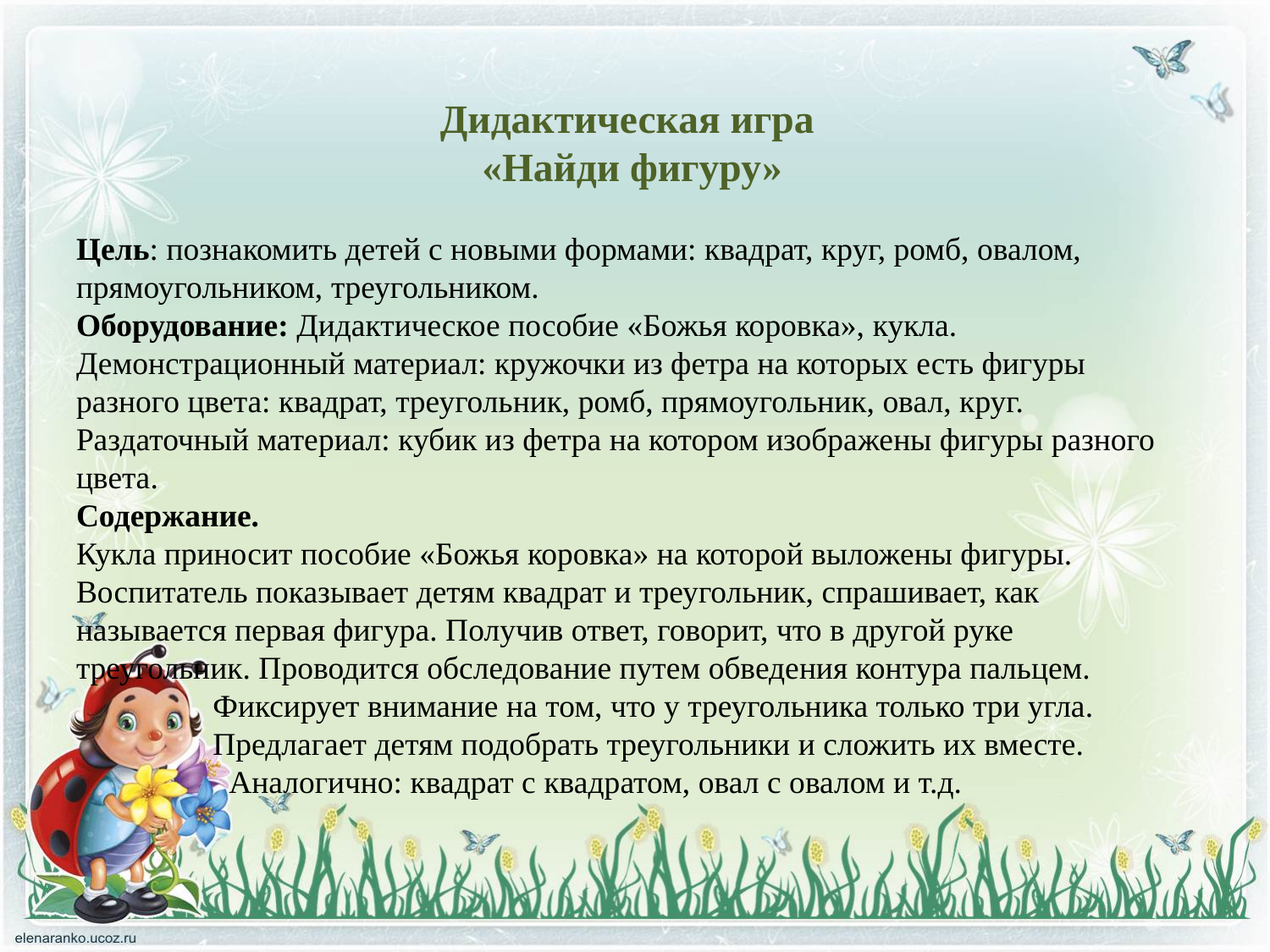

# Дидактическая игра «Найди фигуру»
Цель: познакомить детей с новыми формами: квадрат, круг, ромб, овалом, прямоугольником, треугольником.
Оборудование: Дидактическое пособие «Божья коровка», кукла. Демонстрационный материал: кружочки из фетра на которых есть фигуры разного цвета: квадрат, треугольник, ромб, прямоугольник, овал, круг. Раздаточный материал: кубик из фетра на котором изображены фигуры разного цвета.
Содержание.
Кукла приносит пособие «Божья коровка» на которой выложены фигуры. Воспитатель показывает детям квадрат и треугольник, спрашивает, как называется первая фигура. Получив ответ, говорит, что в другой руке треугольник. Проводится обследование путем обведения контура пальцем.
                 Фиксирует внимание на том, что у треугольника только три угла.
                 Предлагает детям подобрать треугольники и сложить их вместе.
                   Аналогично: квадрат с квадратом, овал с овалом и т.д.